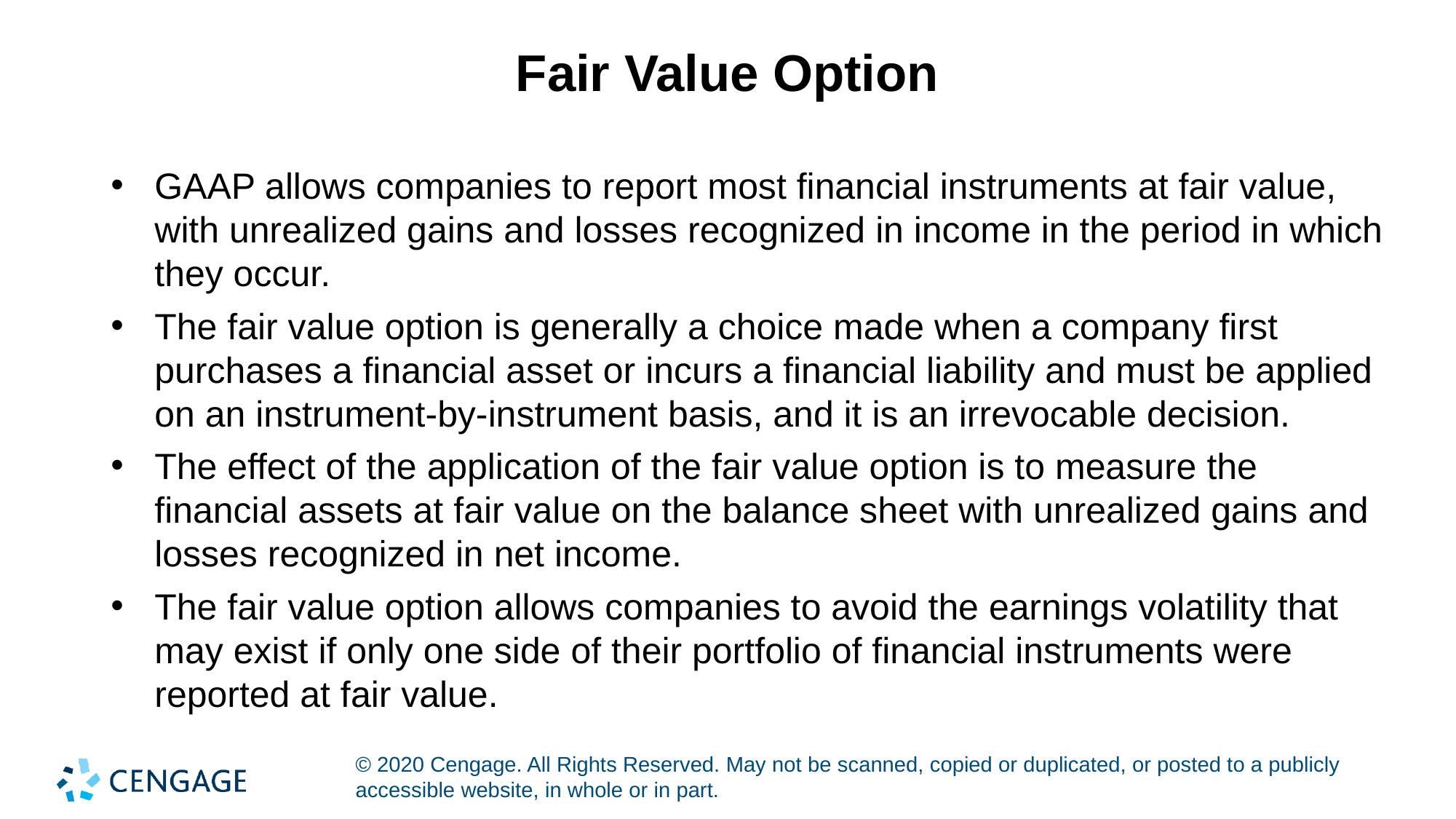

# Fair Value Option
GAAP allows companies to report most financial instruments at fair value, with unrealized gains and losses recognized in income in the period in which they occur.
The fair value option is generally a choice made when a company first purchases a financial asset or incurs a financial liability and must be applied on an instrument-by-instrument basis, and it is an irrevocable decision.
The effect of the application of the fair value option is to measure the financial assets at fair value on the balance sheet with unrealized gains and losses recognized in net income.
The fair value option allows companies to avoid the earnings volatility that may exist if only one side of their portfolio of financial instruments were reported at fair value.